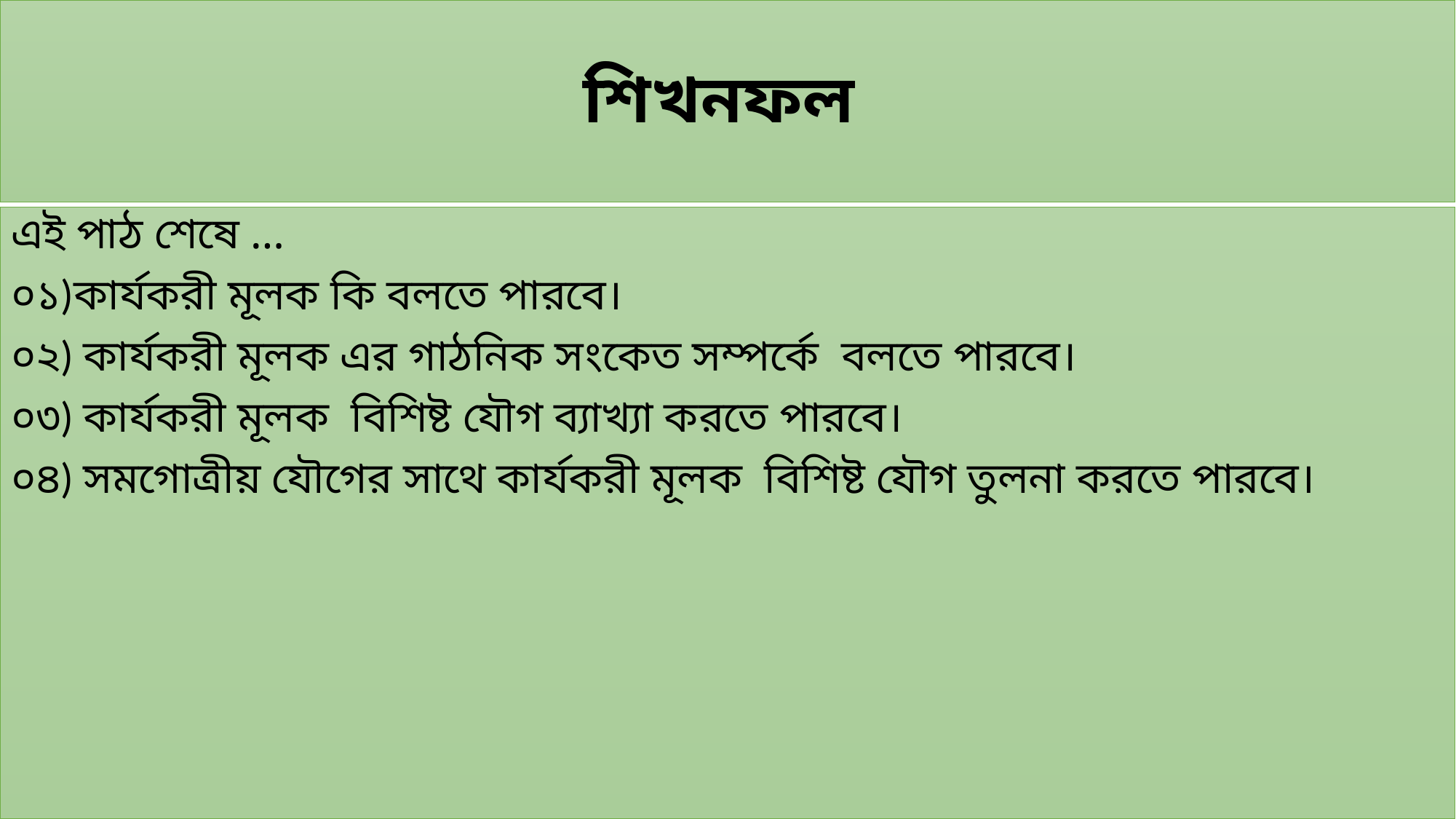

# শিখনফল
এই পাঠ শেষে …
০১)কার্যকরী মূলক কি বলতে পারবে।
০২) কার্যকরী মূলক এর গাঠনিক সংকেত সম্পর্কে  বলতে পারবে।
০৩) কার্যকরী মূলক  বিশিষ্ট যৌগ ব্যাখ্যা করতে পারবে।
০৪) সমগোত্রীয় যৌগের সাথে কার্যকরী মূলক  বিশিষ্ট যৌগ তুলনা করতে পারবে।